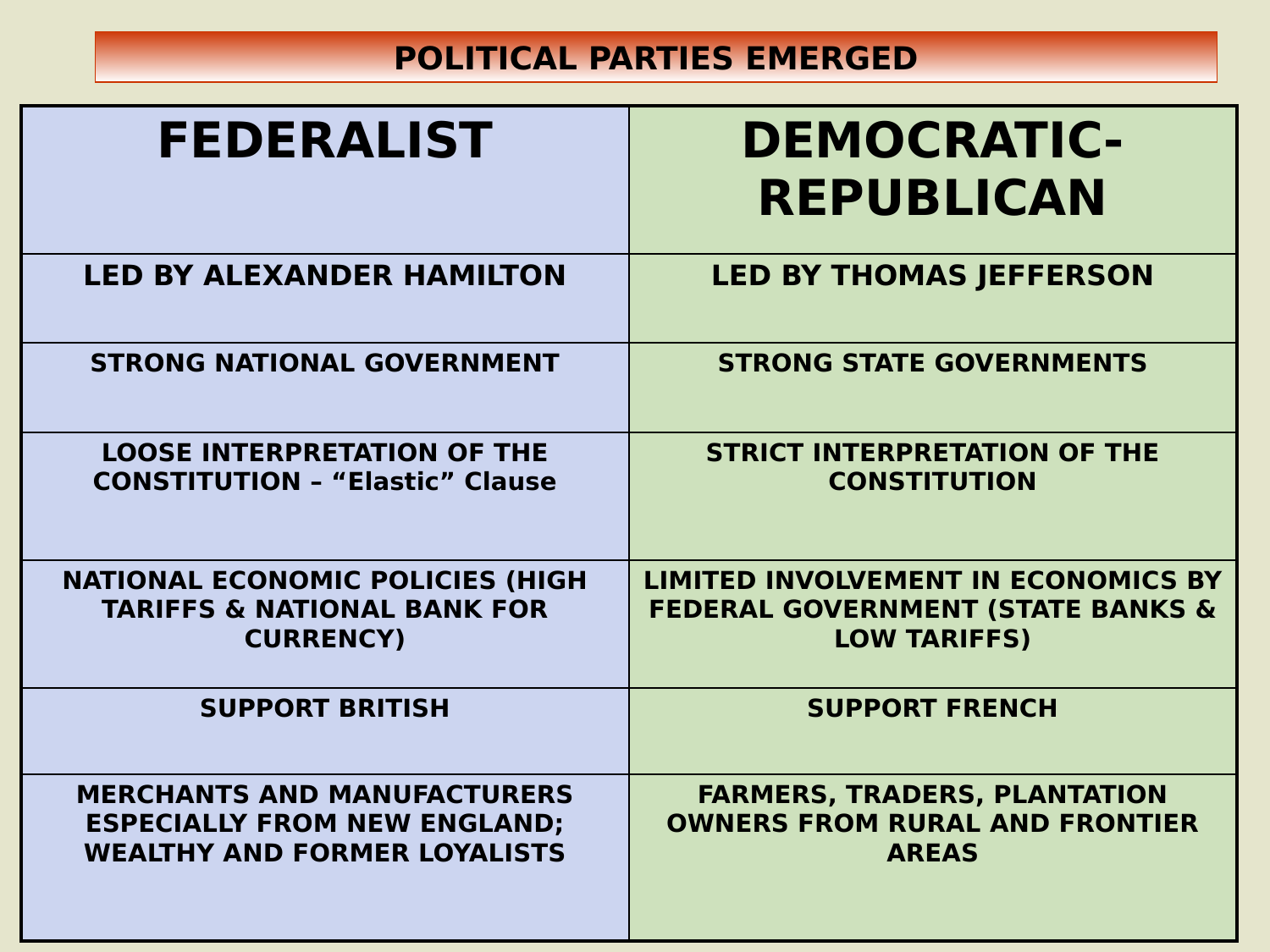

POLITICAL PARTIES EMERGED
| FEDERALIST | DEMOCRATIC-REPUBLICAN |
| --- | --- |
| LED BY ALEXANDER HAMILTON | LED BY THOMAS JEFFERSON |
| STRONG NATIONAL GOVERNMENT | STRONG STATE GOVERNMENTS |
| LOOSE INTERPRETATION OF THE CONSTITUTION – “Elastic” Clause | STRICT INTERPRETATION OF THE CONSTITUTION |
| NATIONAL ECONOMIC POLICIES (HIGH TARIFFS & NATIONAL BANK FOR CURRENCY) | LIMITED INVOLVEMENT IN ECONOMICS BY FEDERAL GOVERNMENT (STATE BANKS & LOW TARIFFS) |
| SUPPORT BRITISH | SUPPORT FRENCH |
| MERCHANTS AND MANUFACTURERS ESPECIALLY FROM NEW ENGLAND; WEALTHY AND FORMER LOYALISTS | FARMERS, TRADERS, PLANTATION OWNERS FROM RURAL AND FRONTIER AREAS |